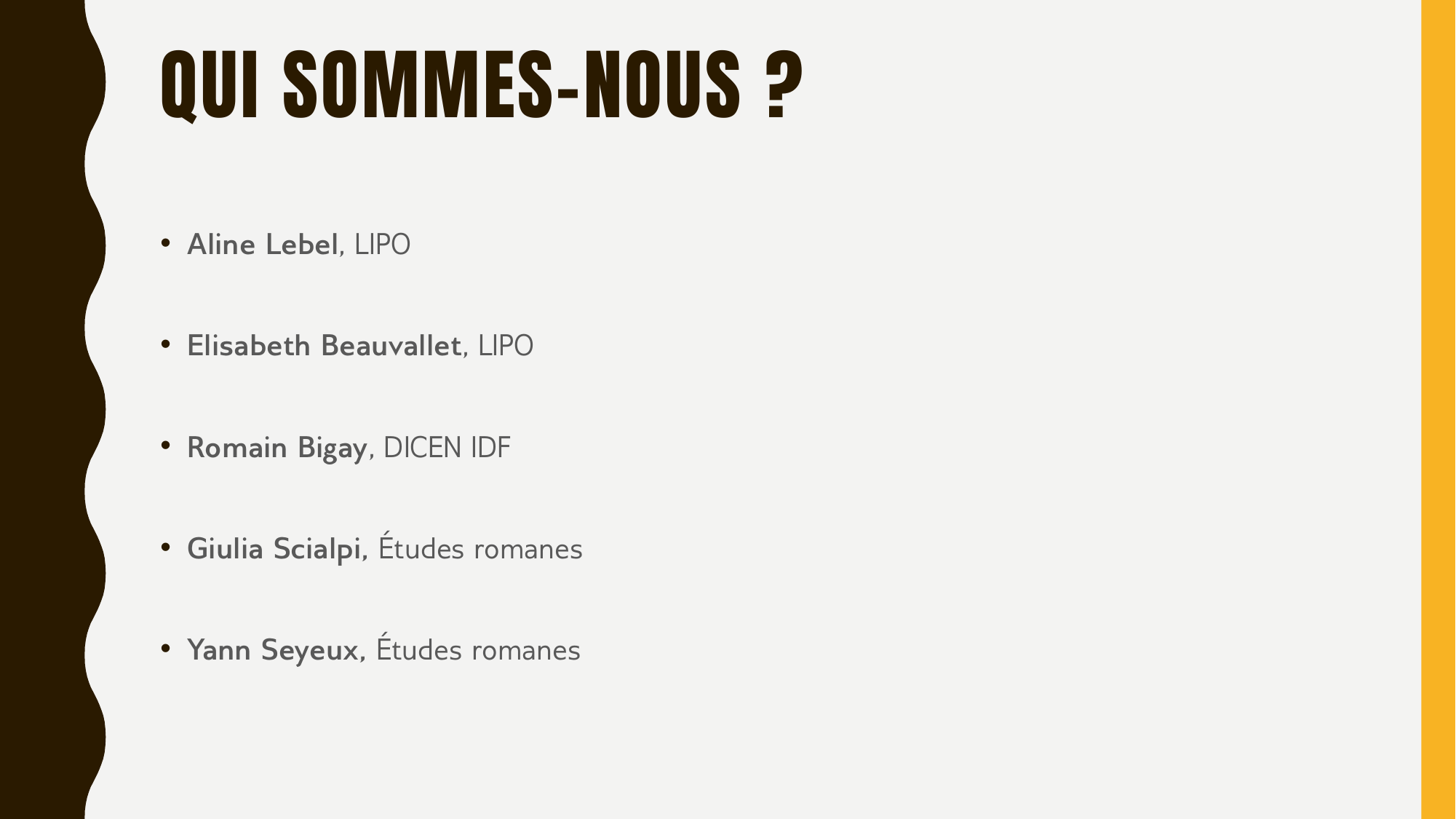

# Qui sommes-Nous ?
Aline Lebel, LIPO

Elisabeth Beauvallet, LIPO

Romain Bigay, DICEN IDF

Giulia Scialpi, Études romanes

Yann Seyeux, Études romanes